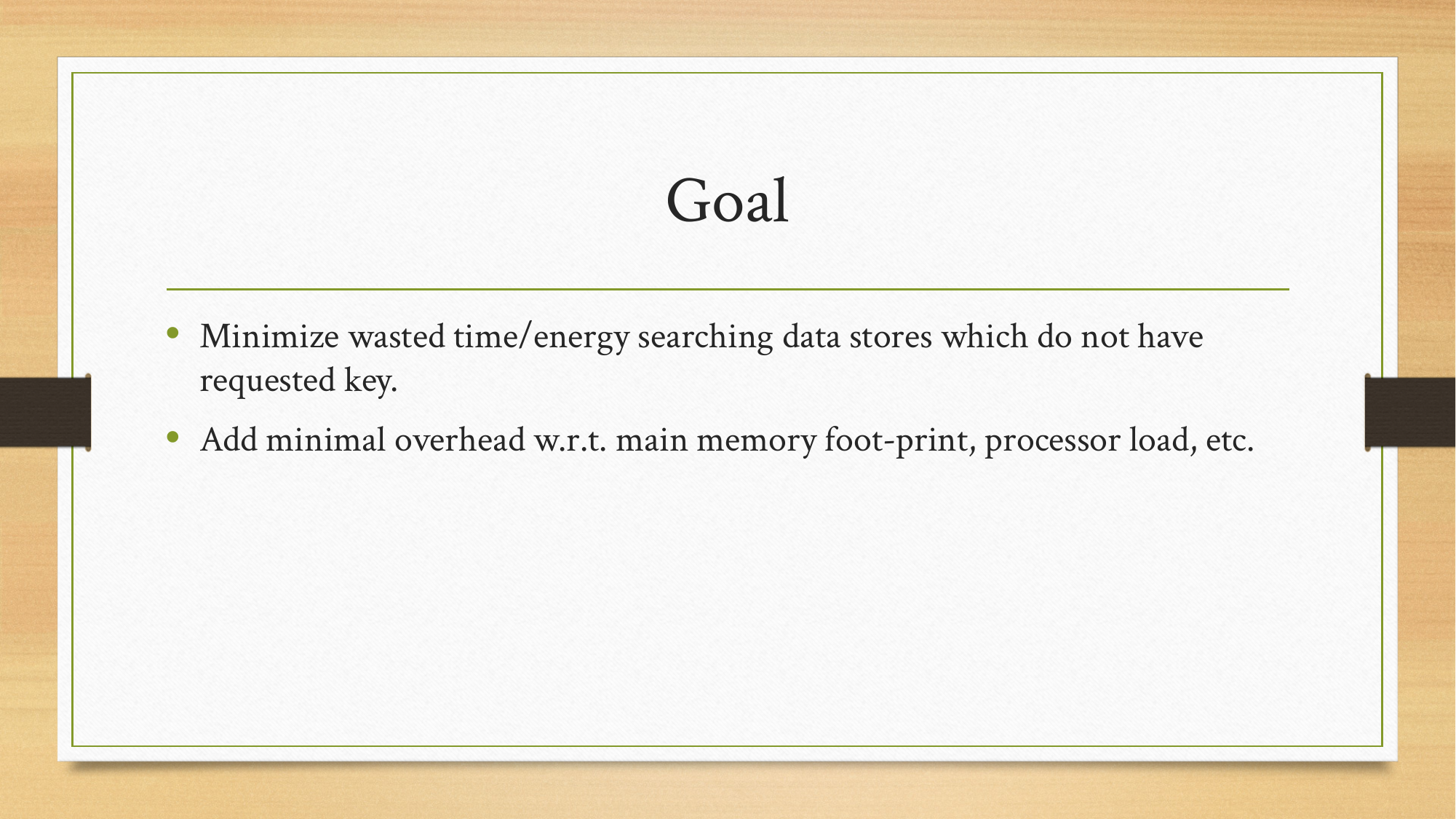

# Goal
Minimize wasted time/energy searching data stores which do not have requested key.
Add minimal overhead w.r.t. main memory foot-print, processor load, etc.